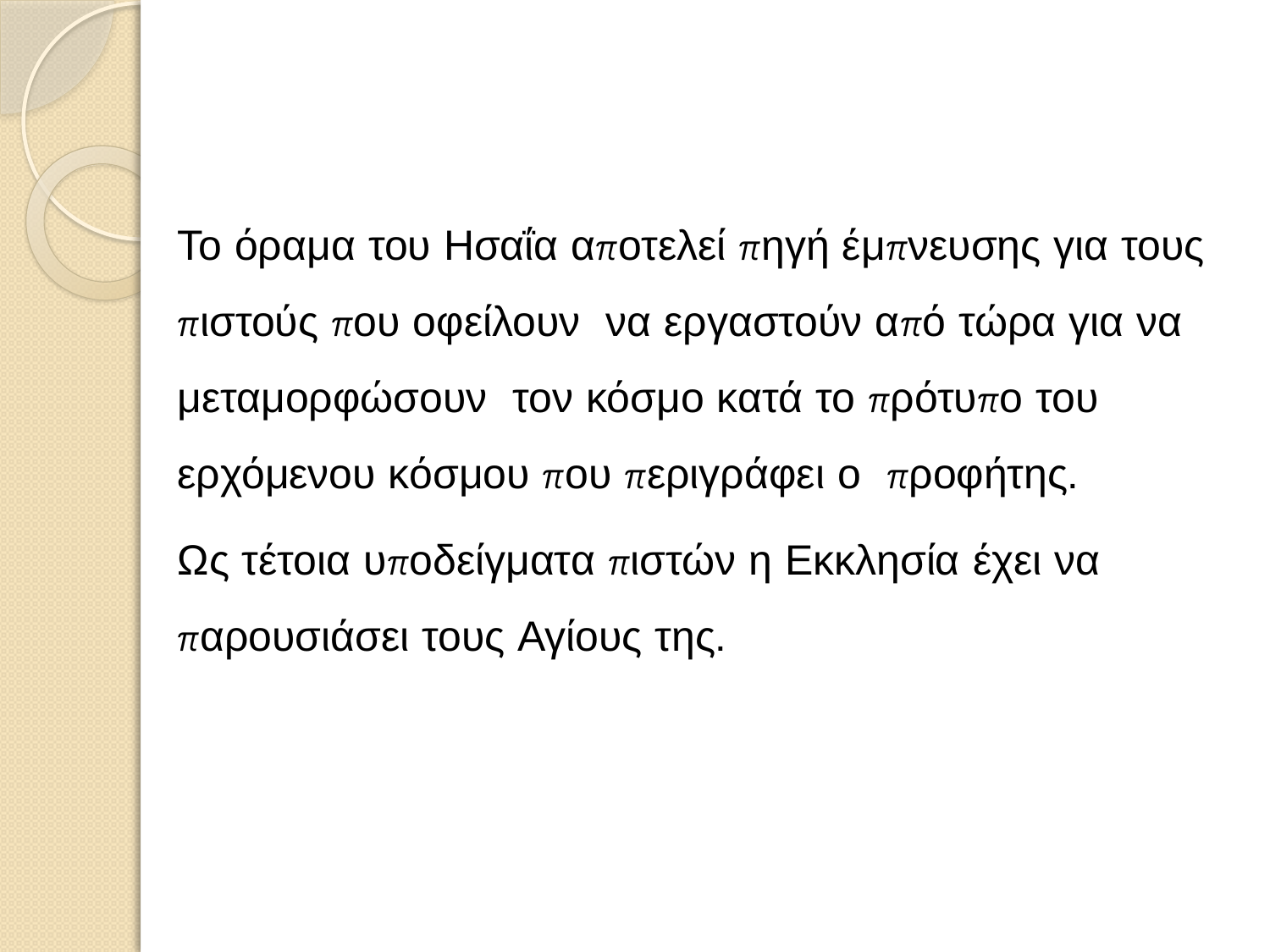

Το όραμα του Ησαΐα αποτελεί πηγή έμπνευσης για τους πιστούς που οφείλουν  να εργαστούν από τώρα για να μεταμορφώσουν  τον κόσμο κατά το πρότυπο του ερχόμενου κόσμου που περιγράφει ο  προφήτης.
Ως τέτοια υποδείγματα πιστών η Εκκλησία έχει να παρουσιάσει τους Αγίους της.